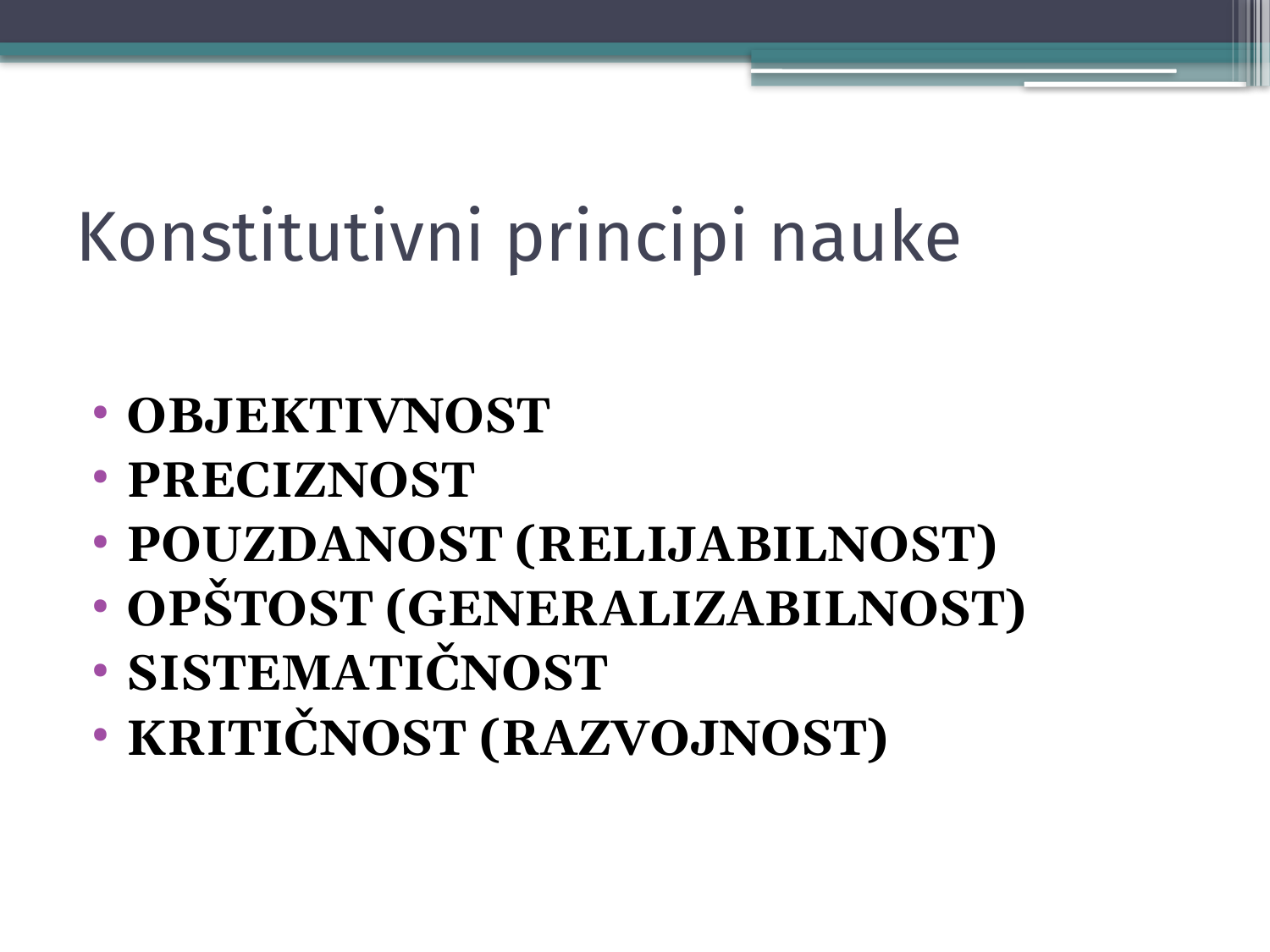

# Konstitutivni principi nauke

OBJEKTIVNOST
PRECIZNOST
POUZDANOST (RELIJABILNOST)
OPŠTOST (GENERALIZABILNOST)
SISTEMATIČNOST
KRITIČNOST (RAZVOJNOST)